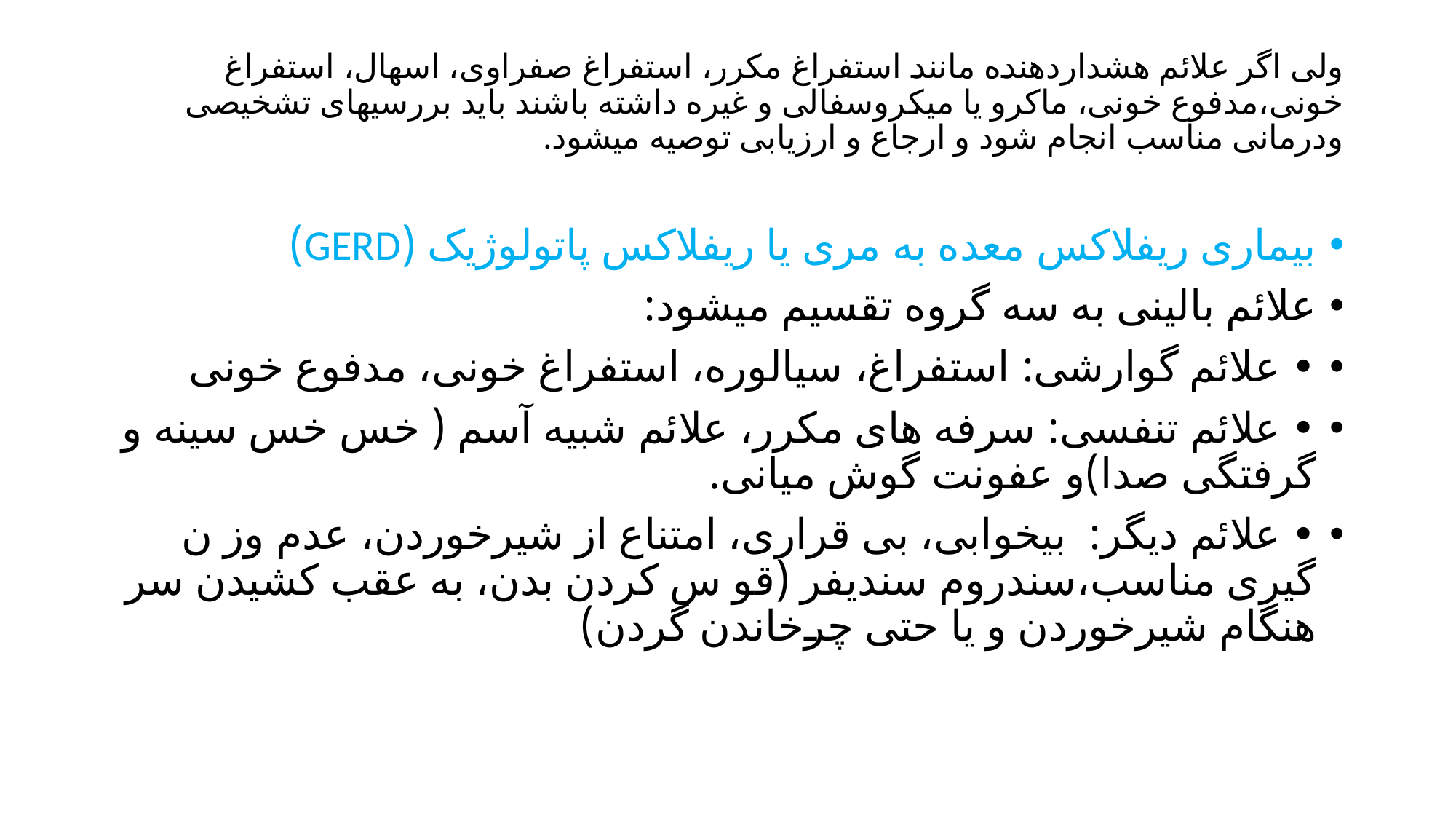

# ولی اگر علائم هشداردهنده مانند استفراغ مکرر، استفراغ صفراوی، اسهال، استفراغ خونی،مدفوع خونی، ماکرو یا میکروسفالی و غیره داشته باشند باید بررسیهای تشخیصی ودرمانی مناسب انجام شود و ارجاع و ارزیابی توصیه میشود.
بیماری ریفلاکس معده به مری یا ریفلاکس پاتولوژیک (GERD)
علائم بالینی به سه گروه تقسیم میشود:
• علائم گوارشی: استفراغ، سیالوره، استفراغ خونی، مدفوع خونی
• علائم تنفسی: سرفه های مکرر، علائم شبیه آسم ( خس خس سینه و گرفتگی صدا)و عفونت گوش میانی.
• علائم دیگر:  بیخوابی، بی قراری، امتناع از شیرخوردن، عدم وز ن گیری مناسب،سندروم سندیفر (قو س کردن بدن، به عقب کشیدن سر هنگام شیرخوردن و یا حتی چرخاندن گردن)